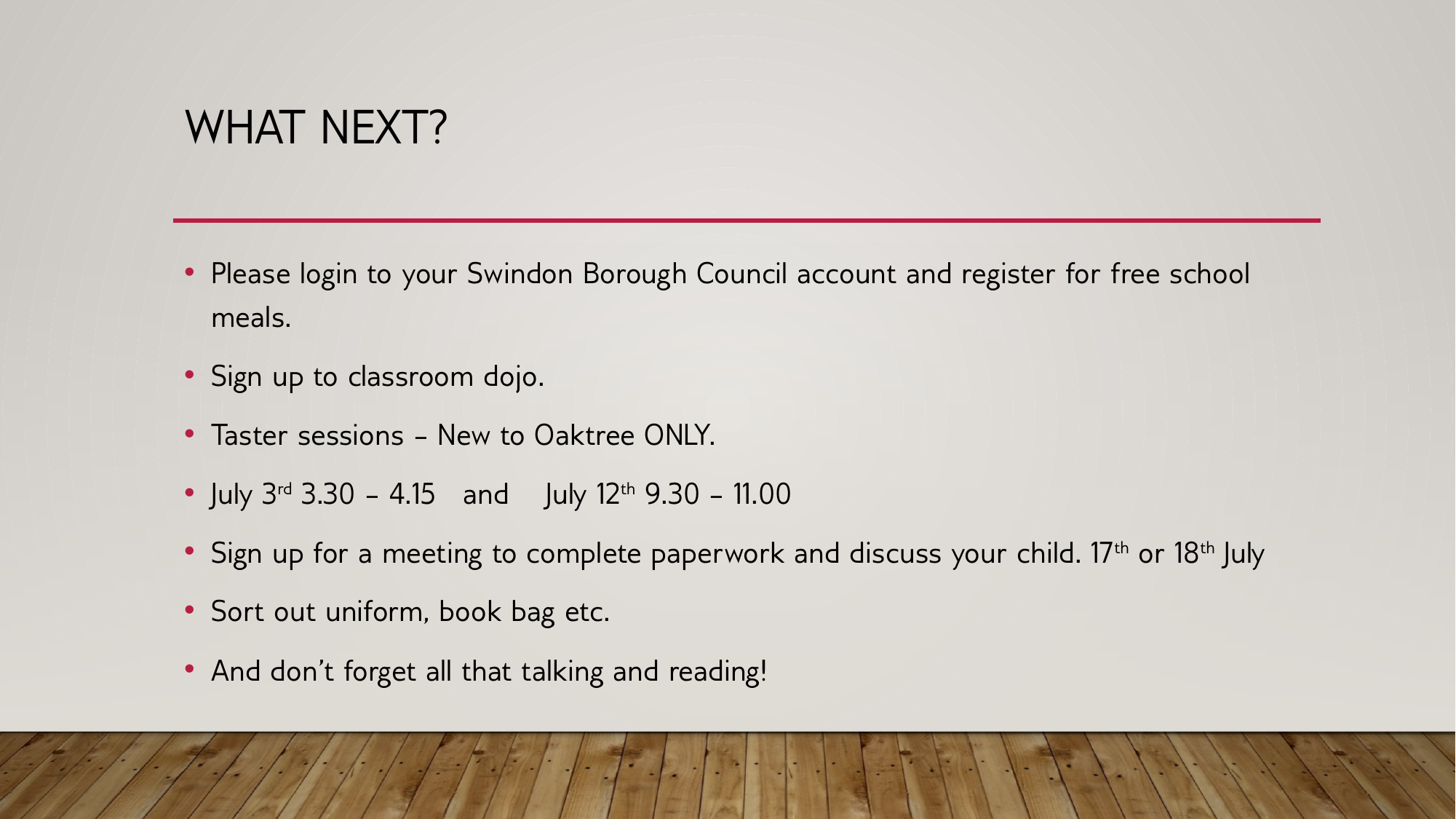

# What next?
Please login to your Swindon Borough Council account and register for free school meals.
Sign up to classroom dojo.
Taster sessions – New to Oaktree ONLY.
July 3rd 3.30 – 4.15   and    July 12th 9.30 – 11.00
Sign up for a meeting to complete paperwork and discuss your child. 17th or 18th July
Sort out uniform, book bag etc.
And don’t forget all that talking and reading!